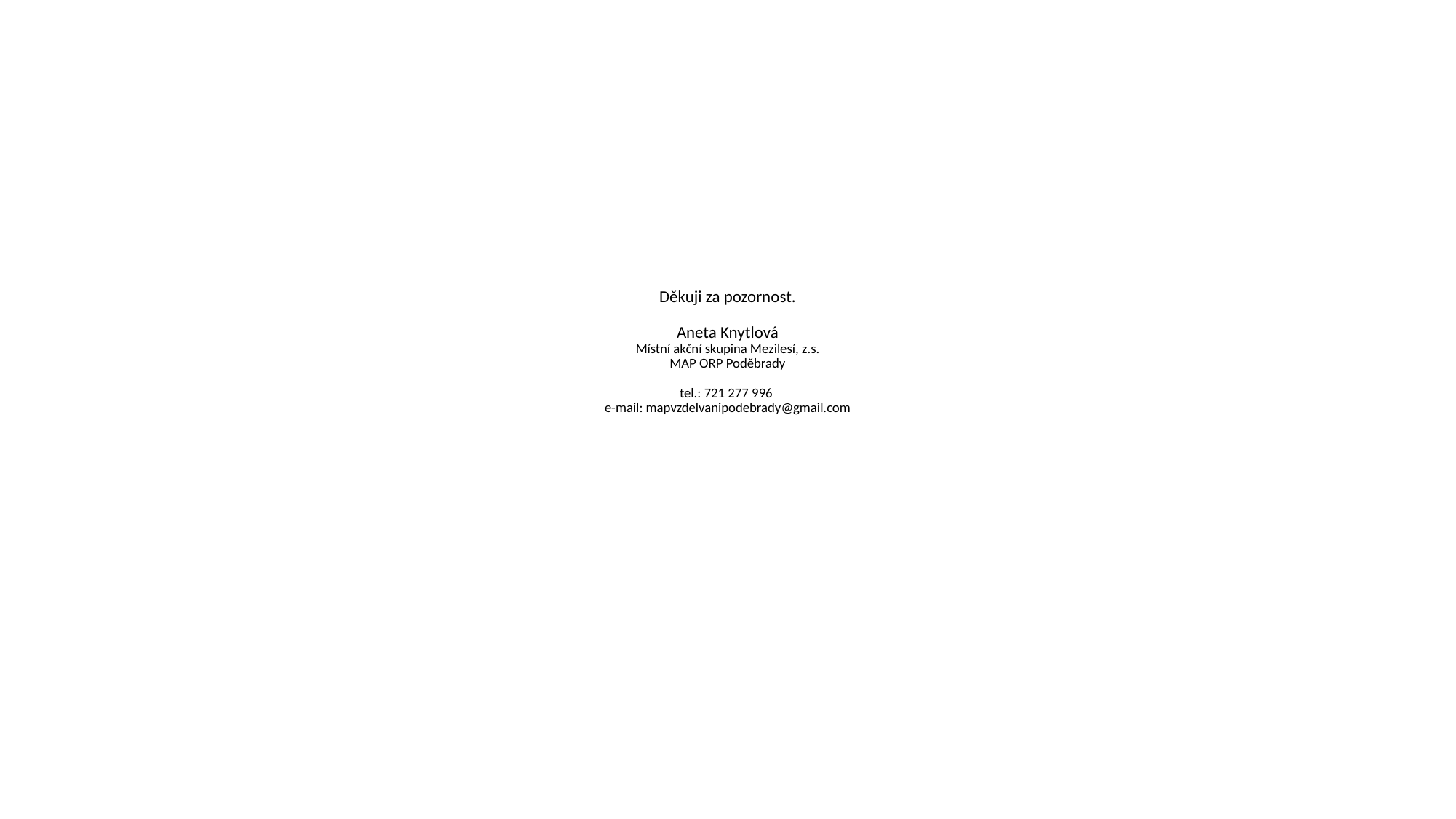

# Děkuji za pozornost. Aneta Knytlová Místní akční skupina Mezilesí, z.s. MAP ORP Poděbrady tel.: 721 277 996 e-mail: mapvzdelvanipodebrady@gmail.com